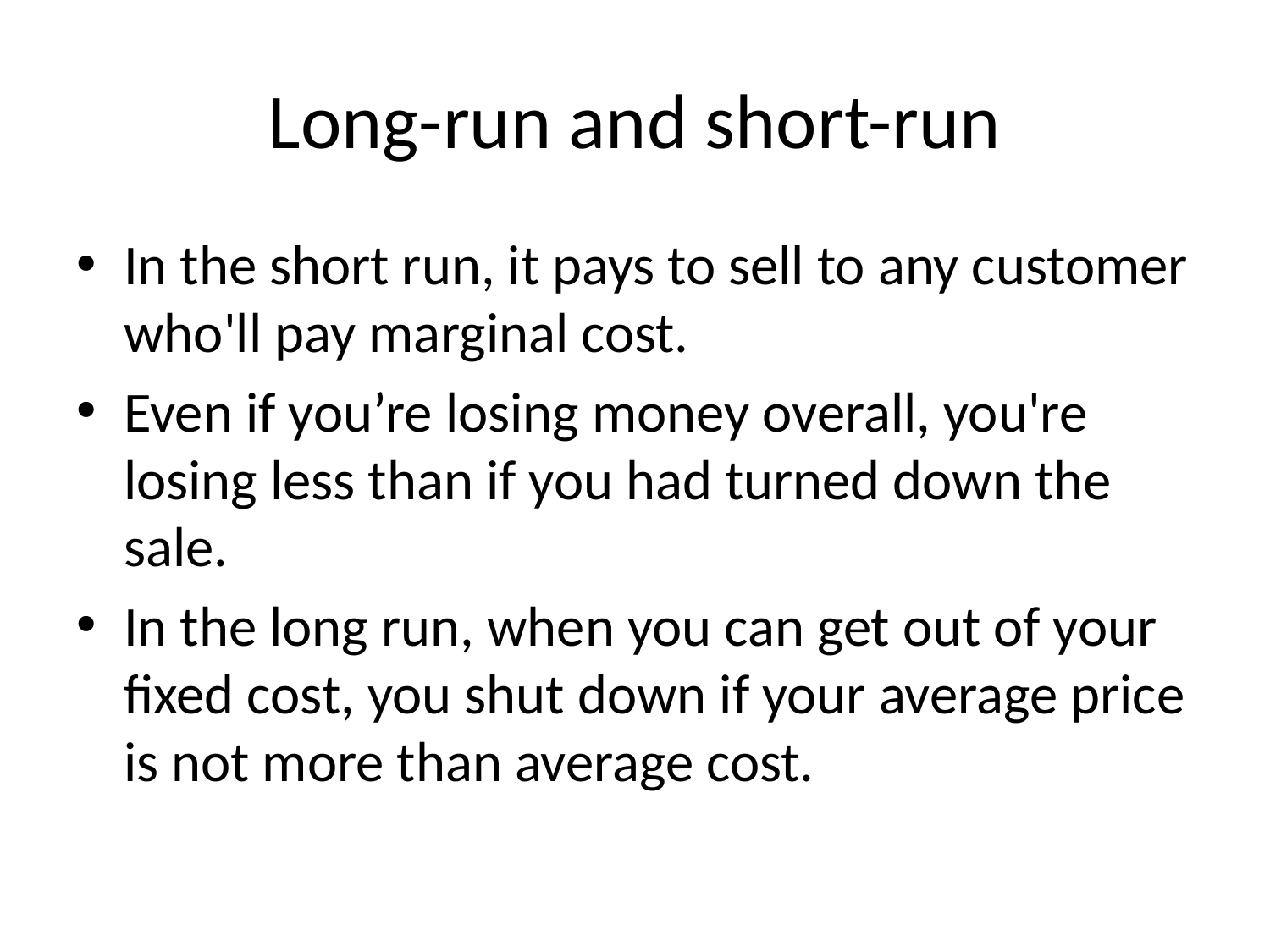

# Long-run and short-run
In the short run, it pays to sell to any customer who'll pay marginal cost.
Even if you’re losing money overall, you're losing less than if you had turned down the sale.
In the long run, when you can get out of your fixed cost, you shut down if your average price is not more than average cost.